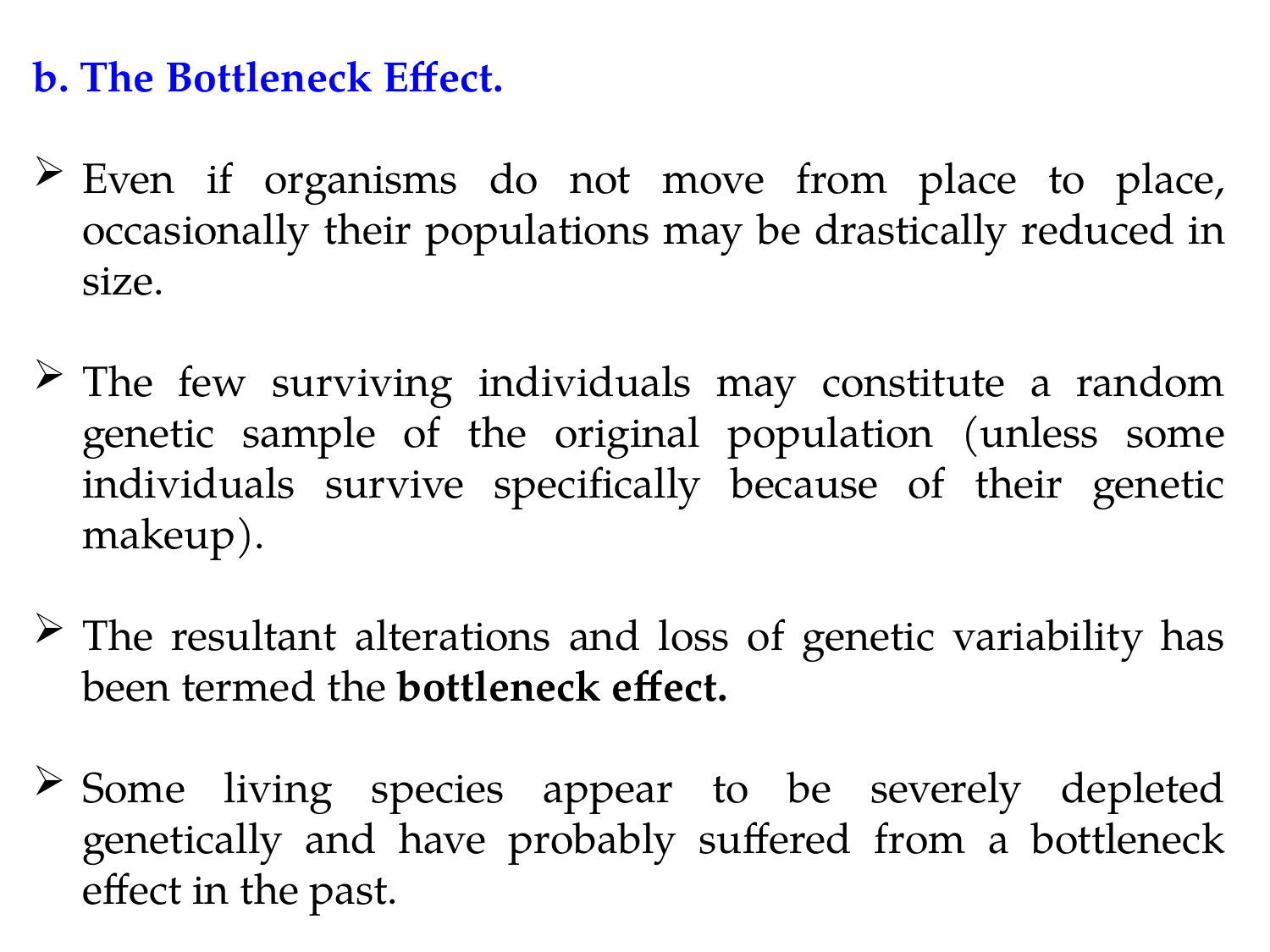

b. The Bottleneck Effect.

Even if organisms do not move from place to place, occasionally their populations may be drastically reduced in size.

The few surviving individuals may constitute a random genetic sample of the original population (unless some individuals survive specifically because of their genetic makeup).

The resultant alterations and loss of genetic variability has been termed the bottleneck effect.

Some living species appear to be severely depleted genetically and have probably suffered from a bottleneck effect in the past.